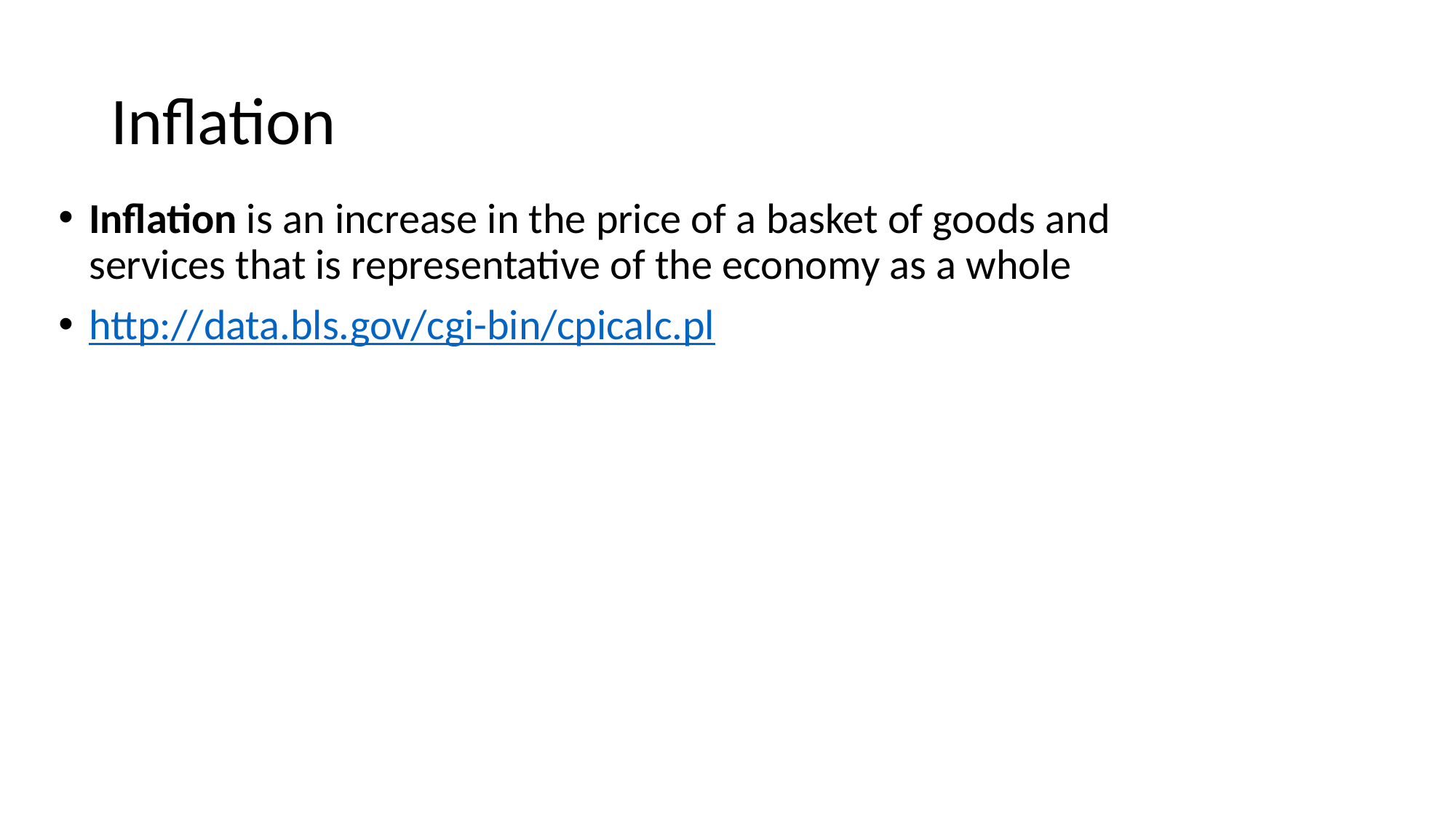

# Inflation
Inflation is an increase in the price of a basket of goods and services that is representative of the economy as a whole
http://data.bls.gov/cgi-bin/cpicalc.pl